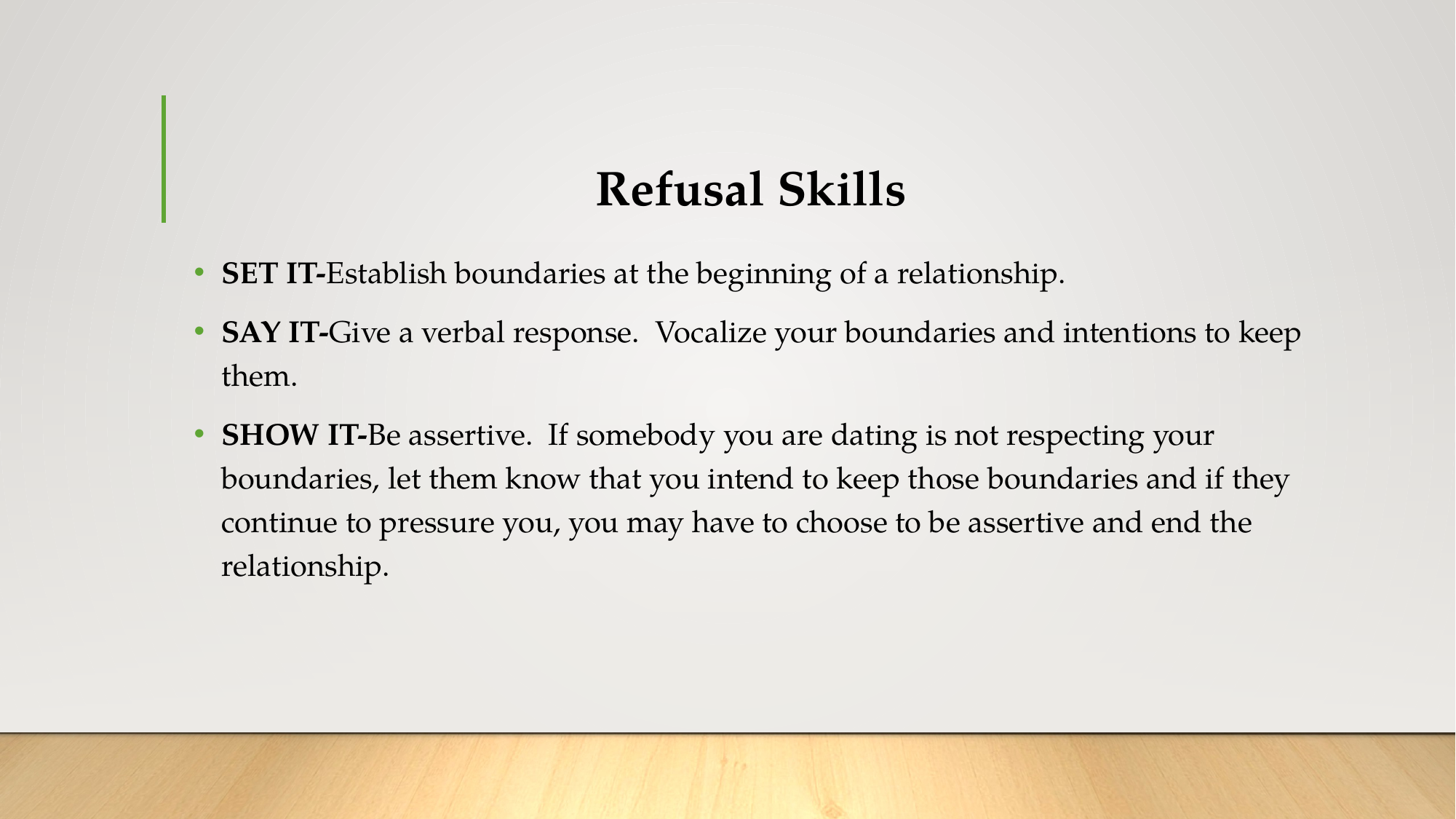

# Refusal Skills
SET IT-Establish boundaries at the beginning of a relationship.
SAY IT-Give a verbal response.  Vocalize your boundaries and intentions to keep them.
SHOW IT-Be assertive.  If somebody you are dating is not respecting your boundaries, let them know that you intend to keep those boundaries and if they continue to pressure you, you may have to choose to be assertive and end the relationship.